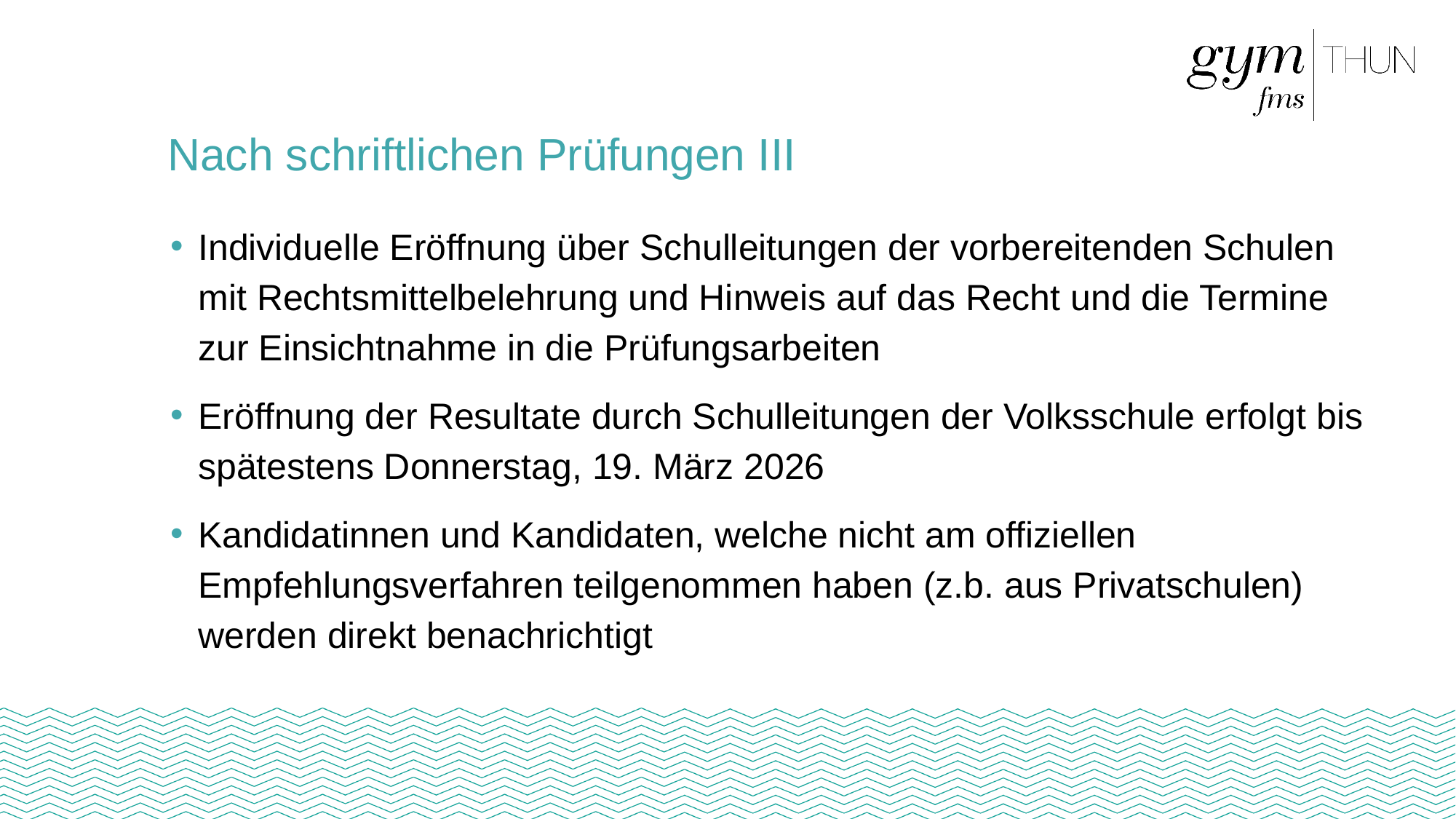

# Nach schriftlichen Prüfungen III
Individuelle Eröffnung über Schulleitungen der vorbereitenden Schulen mit Rechtsmittelbelehrung und Hinweis auf das Recht und die Termine zur Einsichtnahme in die Prüfungsarbeiten
Eröffnung der Resultate durch Schulleitungen der Volksschule erfolgt bis spätestens Donnerstag, 19. März 2026
Kandidatinnen und Kandidaten, welche nicht am offiziellen Empfehlungsverfahren teilgenommen haben (z.b. aus Privatschulen) werden direkt benachrichtigt